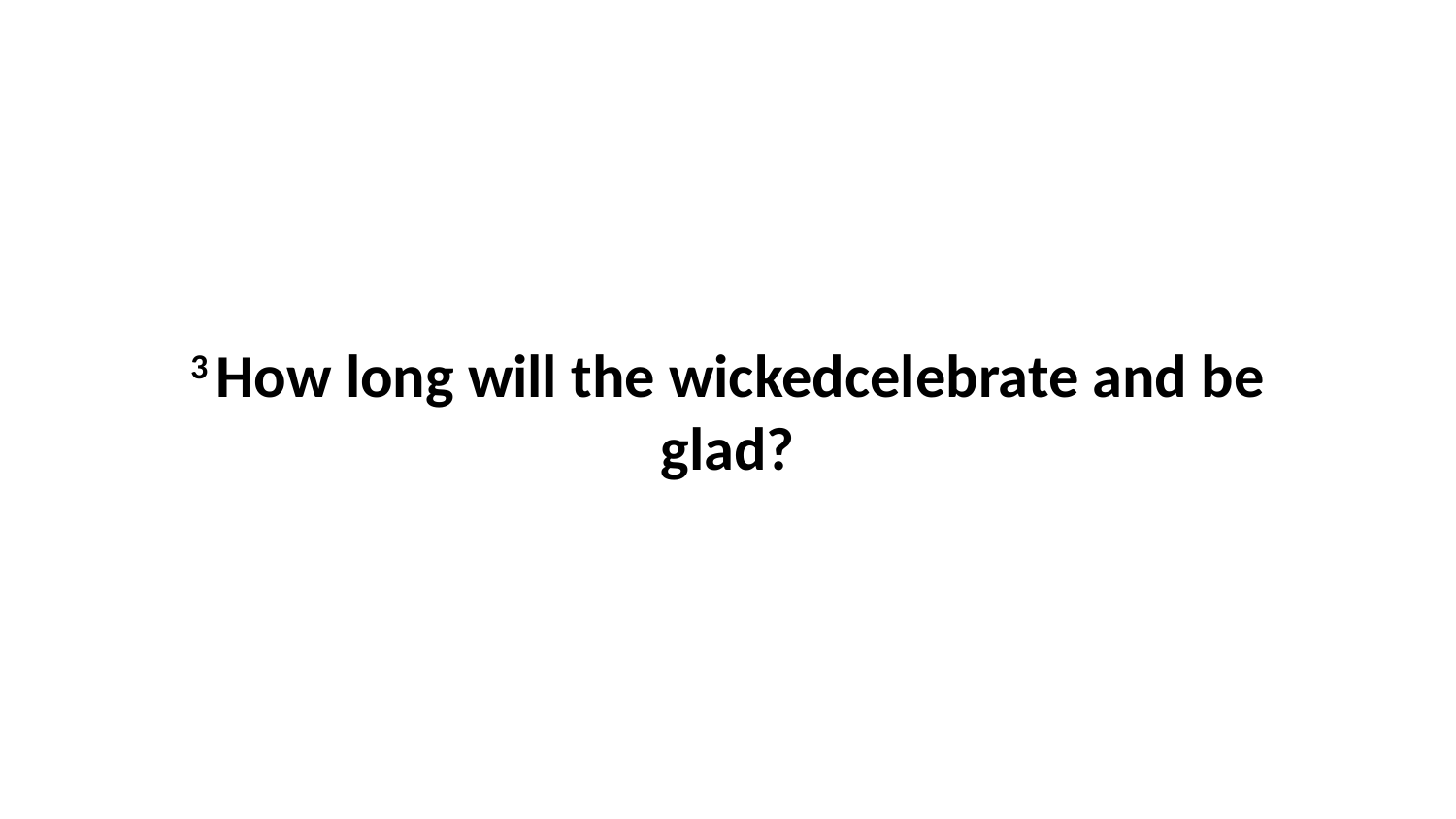

3 How long will the wickedcelebrate and be glad?